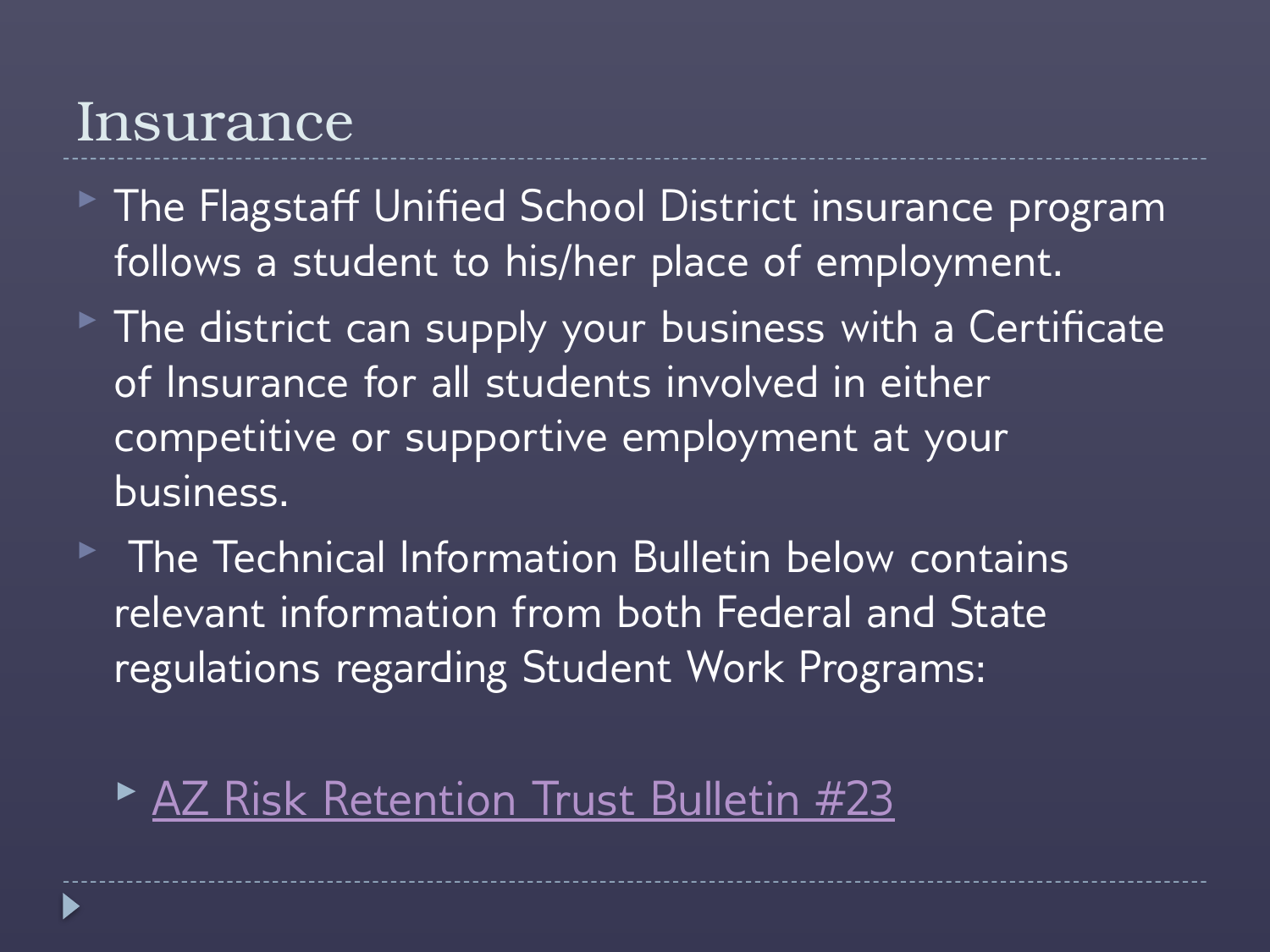

# Insurance
The Flagstaff Unified School District insurance program follows a student to his/her place of employment.
The district can supply your business with a Certificate of Insurance for all students involved in either  competitive or supportive employment at your business.
 The Technical Information Bulletin below contains relevant information from both Federal and State regulations regarding Student Work Programs:

AZ Risk Retention Trust Bulletin #23